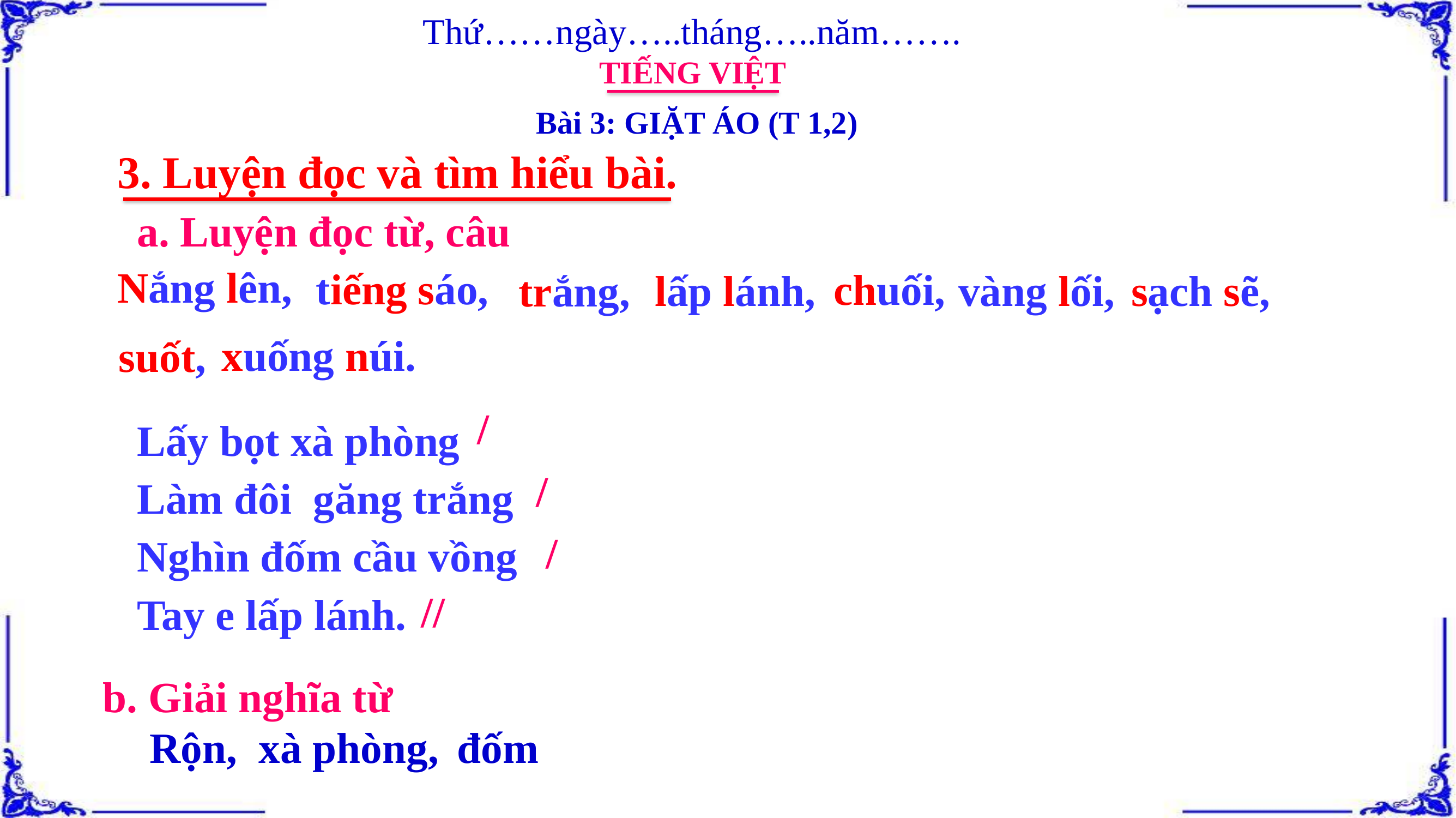

Thứ……ngày…..tháng…..năm…….
TIẾNG VIỆT
Bài 3: GIẶT ÁO (T 1,2)
3. Luyện đọc và tìm hiểu bài.
a. Luyện đọc từ, câu
Nắng lên,
tiếng sáo,
chuối,
lấp lánh,
vàng lối,
sạch sẽ,
 trắng,
xuống núi.
suốt,
/
Lấy bọt xà phòng
Làm đôi  găng trắng
Nghìn đốm cầu vồng
Tay e lấp lánh.
/
/
//
b. Giải nghĩa từ
Rộn,
xà phòng,
đốm